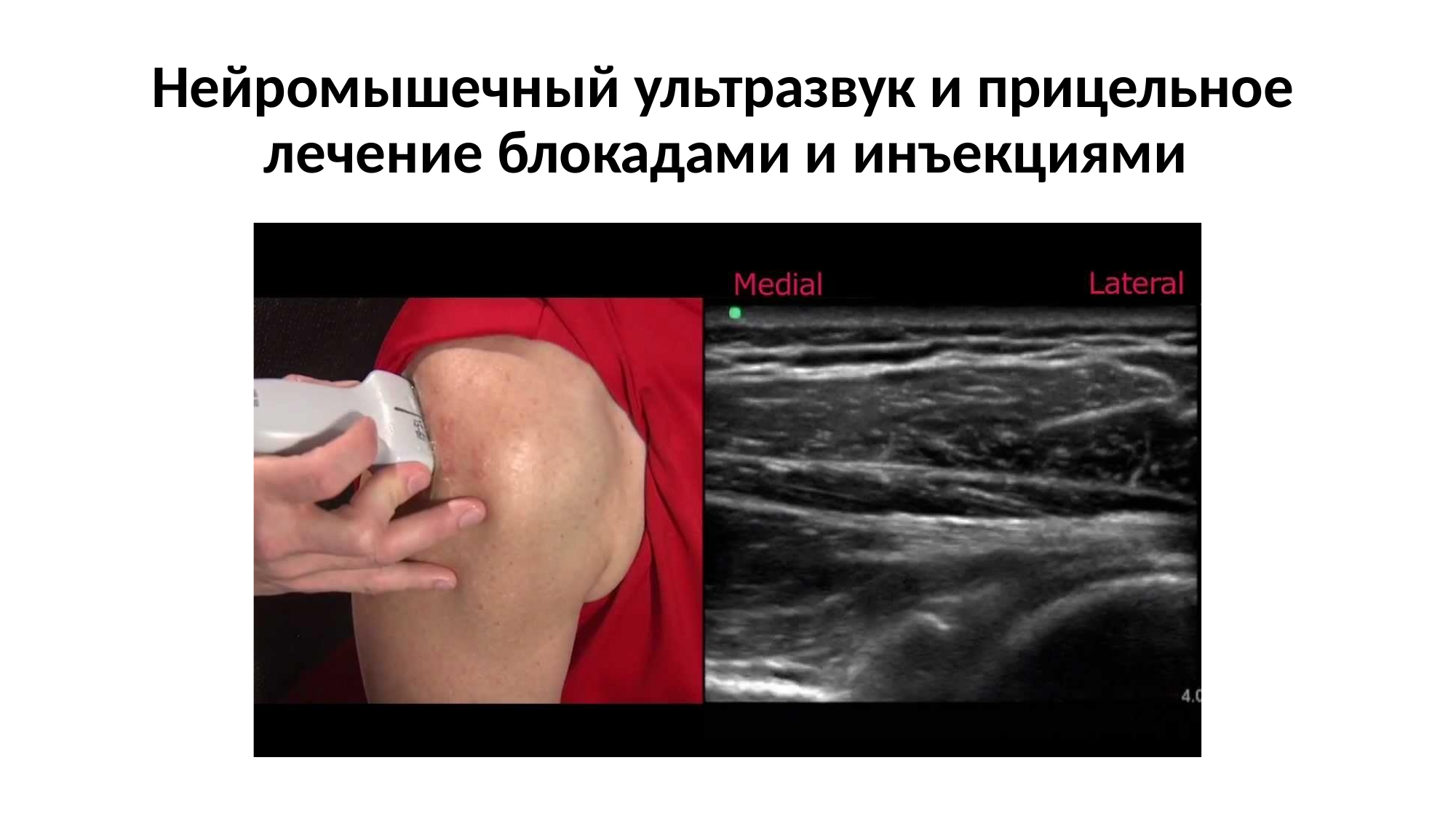

# Нейромышечный ультразвук и прицельное  лечение блокадами и инъекциями